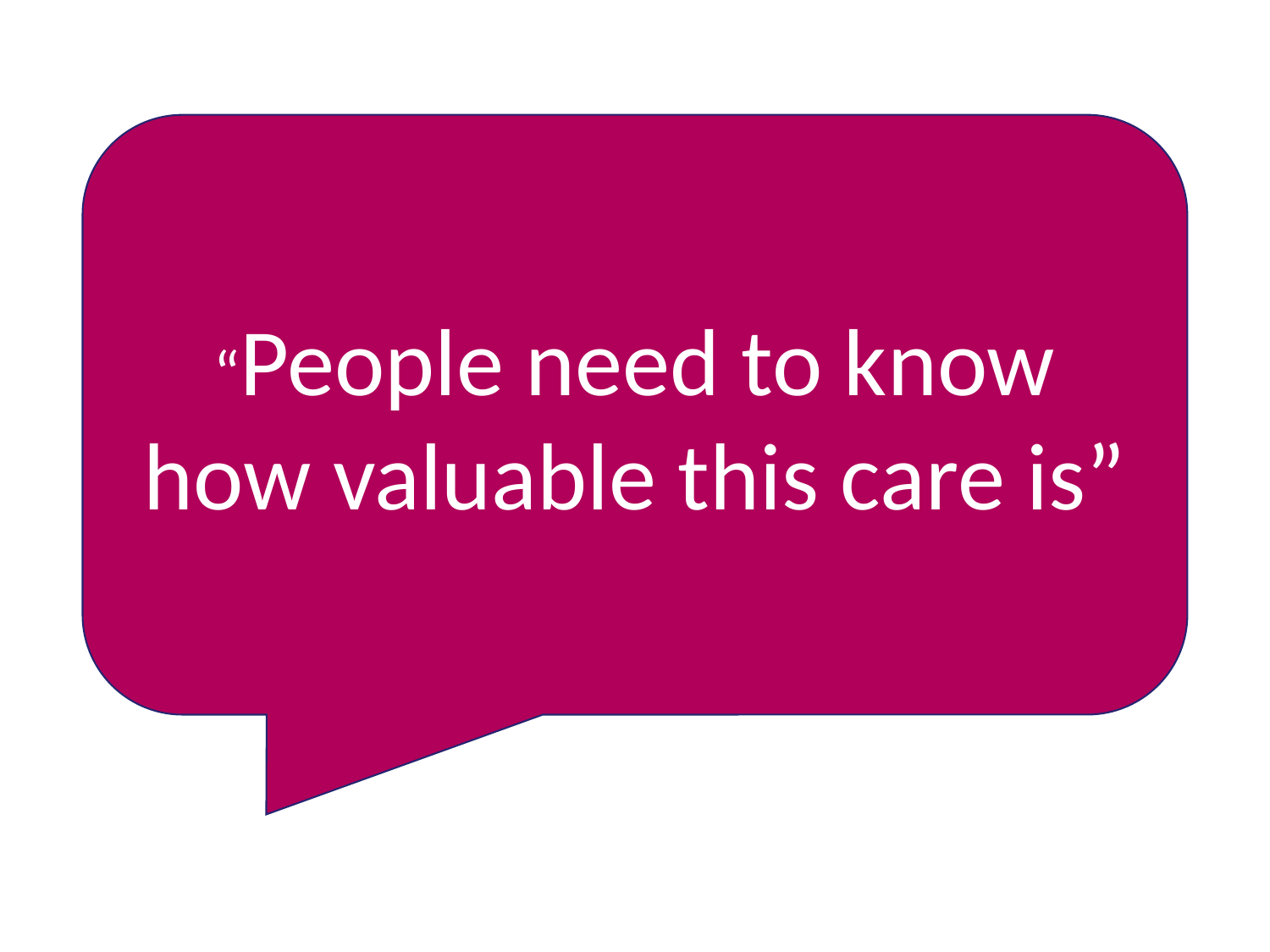

“People need to know how valuable this care is”
#